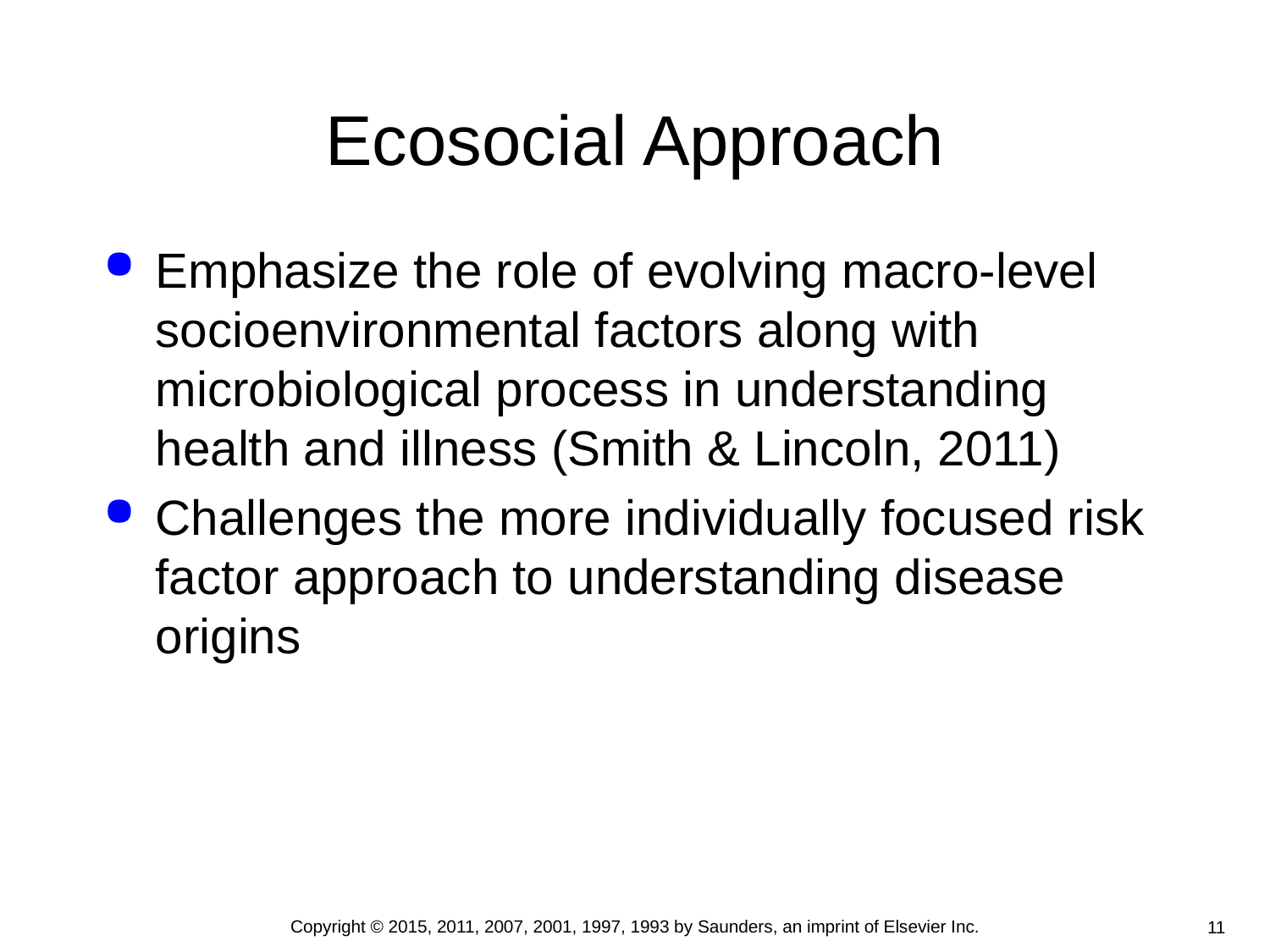

# Ecosocial Approach
Emphasize the role of evolving macro-level socioenvironmental factors along with microbiological process in understanding health and illness (Smith & Lincoln, 2011)
Challenges the more individually focused risk factor approach to understanding disease origins
Copyright © 2015, 2011, 2007, 2001, 1997, 1993 by Saunders, an imprint of Elsevier Inc.
11